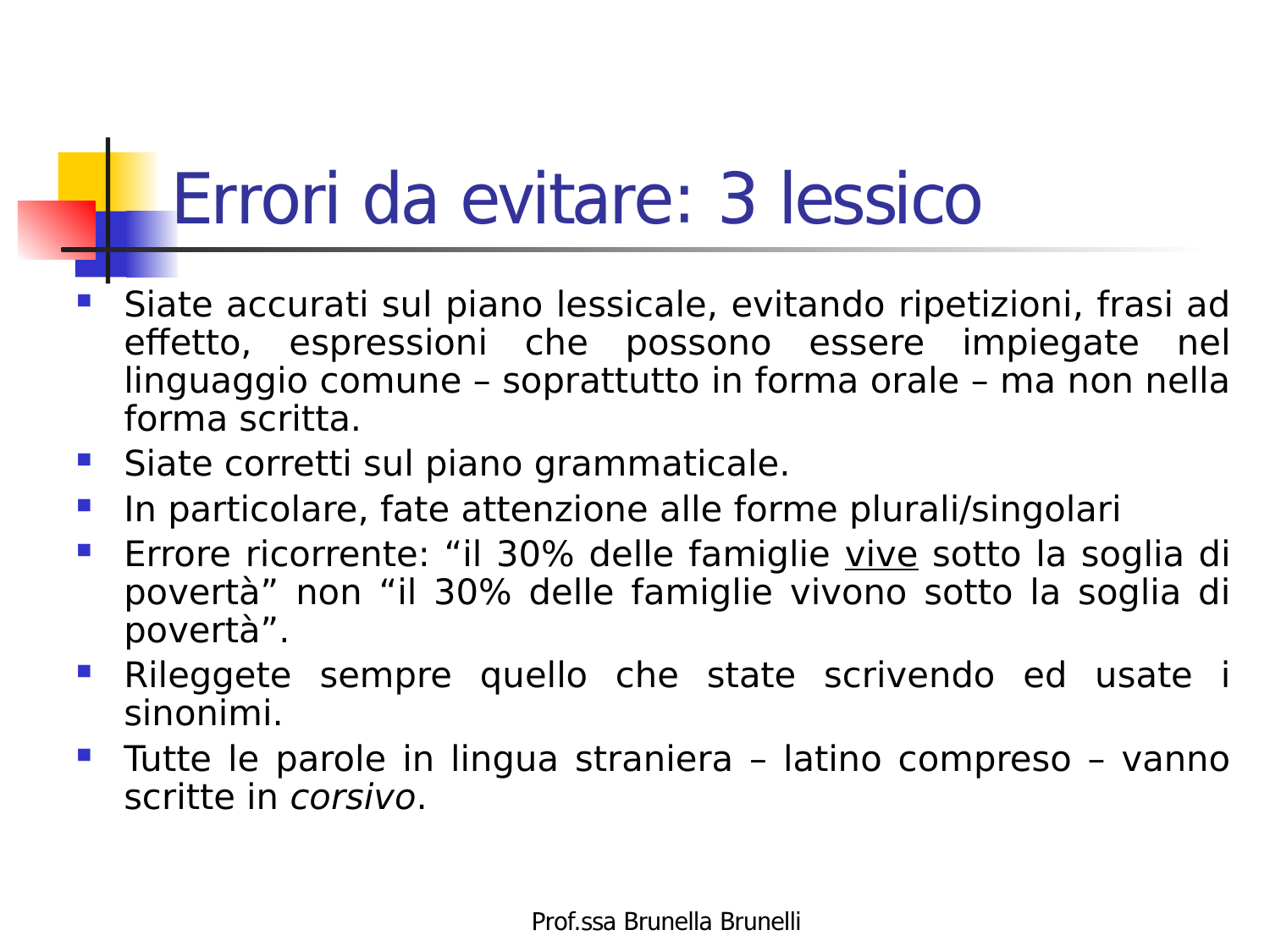

# Errori da evitare: 3 lessico
Siate accurati sul piano lessicale, evitando ripetizioni, frasi ad effetto, espressioni che possono essere impiegate nel linguaggio comune – soprattutto in forma orale – ma non nella forma scritta.
Siate corretti sul piano grammaticale.
In particolare, fate attenzione alle forme plurali/singolari
Errore ricorrente: “il 30% delle famiglie vive sotto la soglia di povertà” non “il 30% delle famiglie vivono sotto la soglia di povertà”.
Rileggete sempre quello che state scrivendo ed usate i sinonimi.
Tutte le parole in lingua straniera – latino compreso – vanno scritte in corsivo.
Prof.ssa Brunella Brunelli